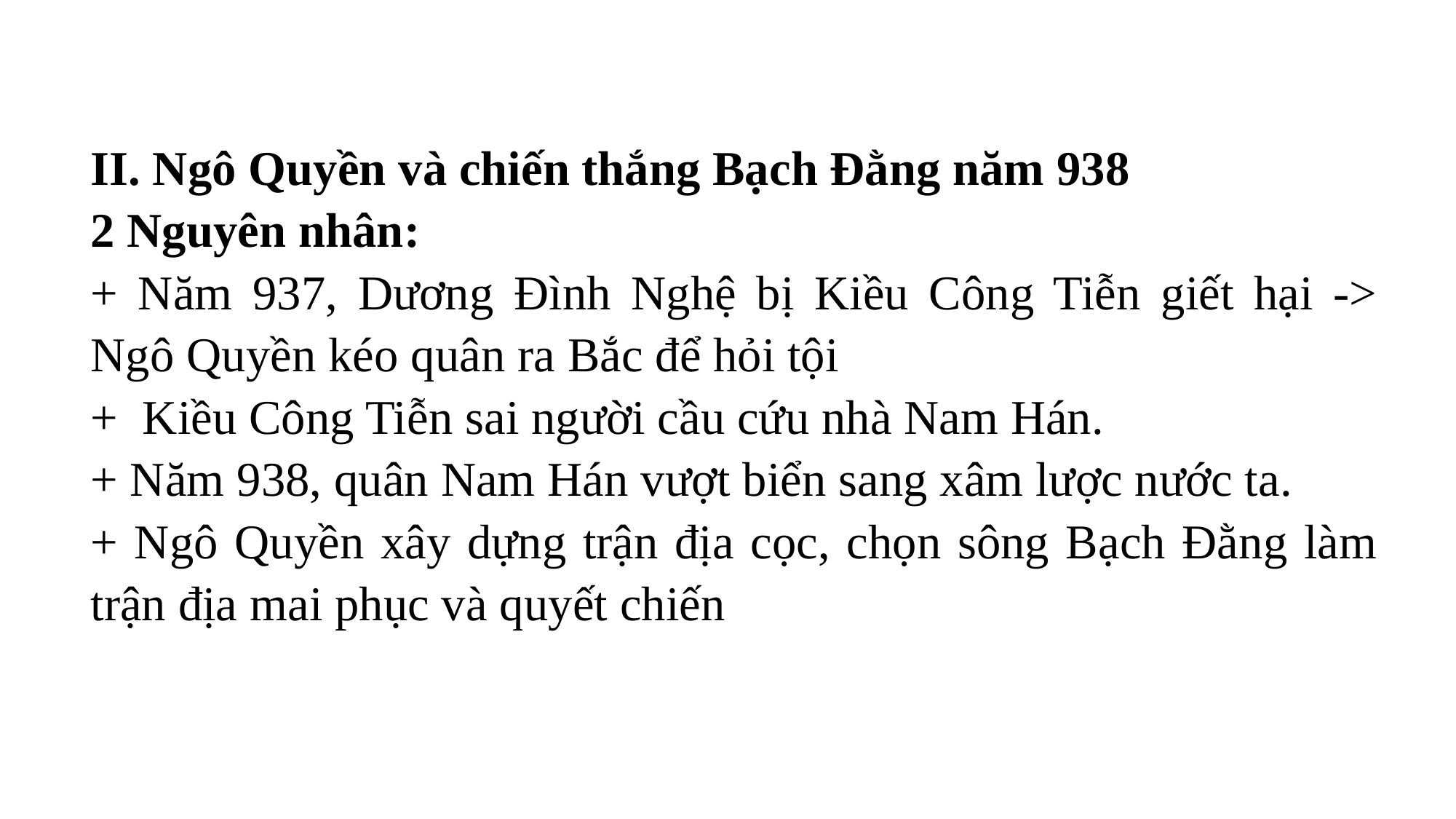

II. Ngô Quyền và chiến thắng Bạch Đằng năm 938
2 Nguyên nhân:
+ Năm 937, Dương Đình Nghệ bị Kiều Công Tiễn giết hại -> Ngô Quyền kéo quân ra Bắc để hỏi tội
+  Kiều Công Tiễn sai người cầu cứu nhà Nam Hán.
+ Năm 938, quân Nam Hán vượt biển sang xâm lược nước ta.
+ Ngô Quyền xây dựng trận địa cọc, chọn sông Bạch Đằng làm trận địa mai phục và quyết chiến